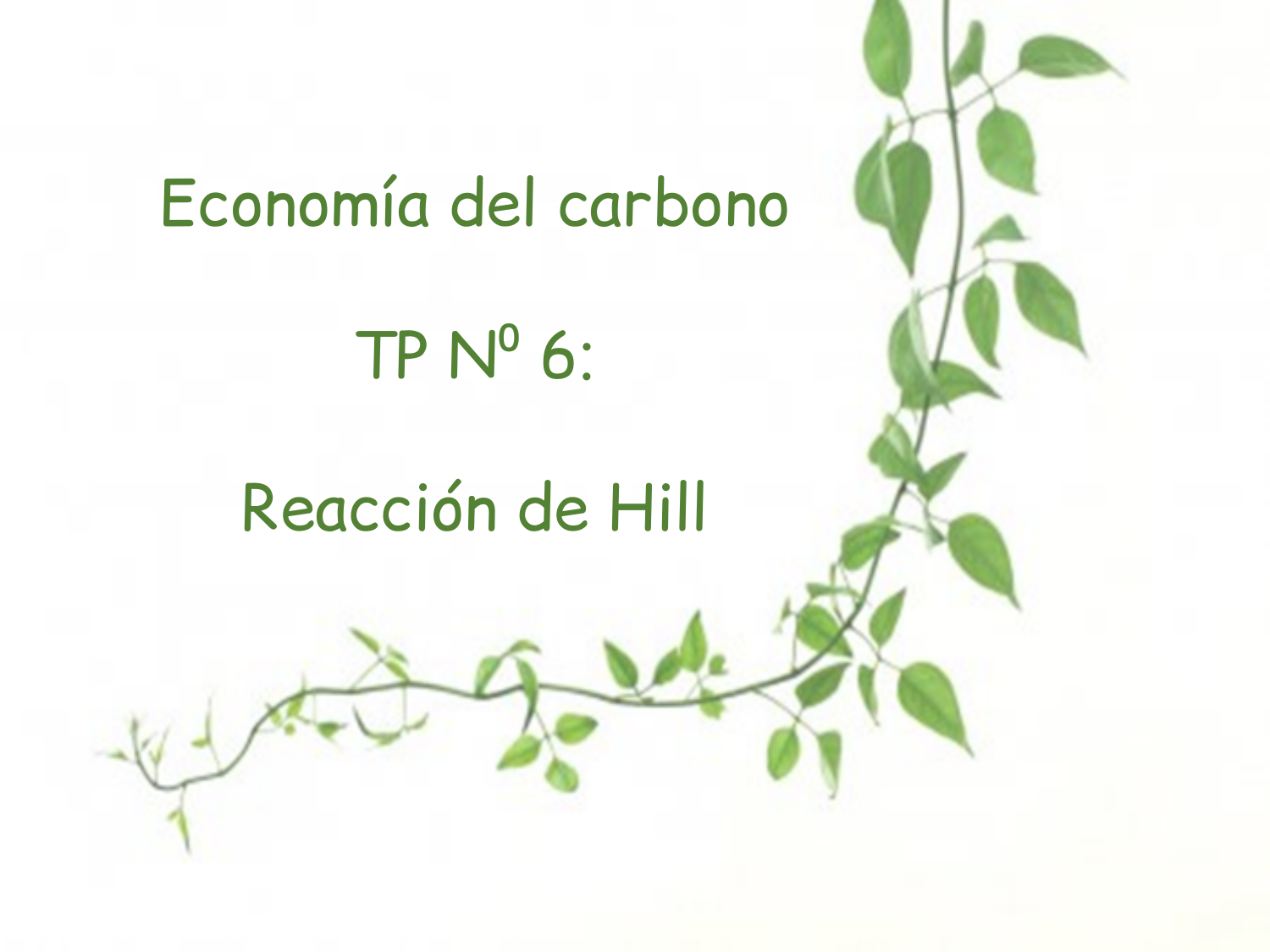

Economía del carbono

TP N⁰ 6:

Reacción de Hill